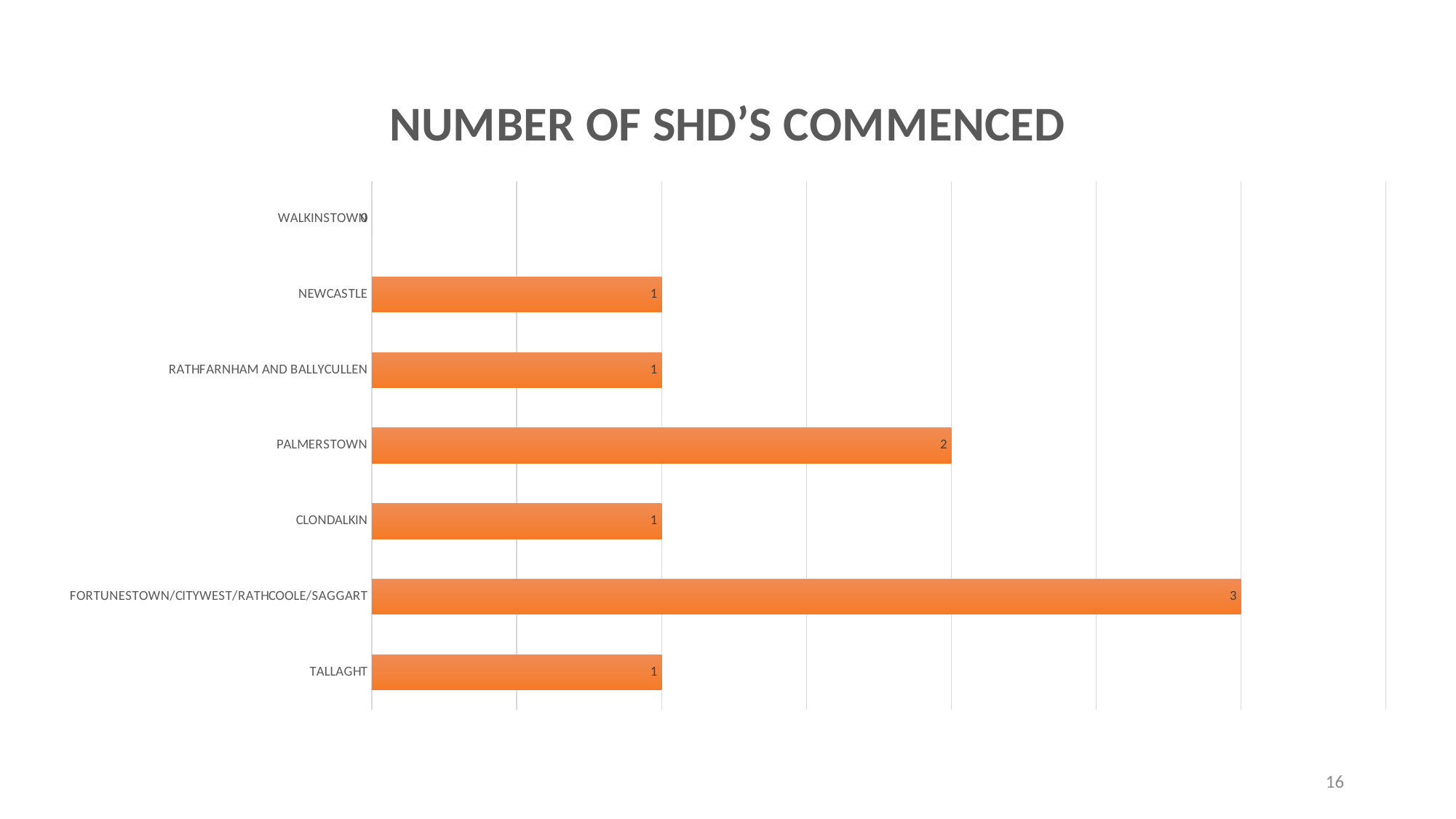

### Chart: NUMBER OF SHD’S COMMENCED

| Category | NUMBER OF SHD'S ON SITE |
|---|---|
| TALLAGHT | 1.0 |
| FORTUNESTOWN/CITYWEST/RATHCOOLE/SAGGART | 3.0 |
| CLONDALKIN | 1.0 |
| PALMERSTOWN | 2.0 |
| RATHFARNHAM AND BALLYCULLEN | 1.0 |
| NEWCASTLE | 1.0 |
| WALKINSTOWN | 0.0 |
16